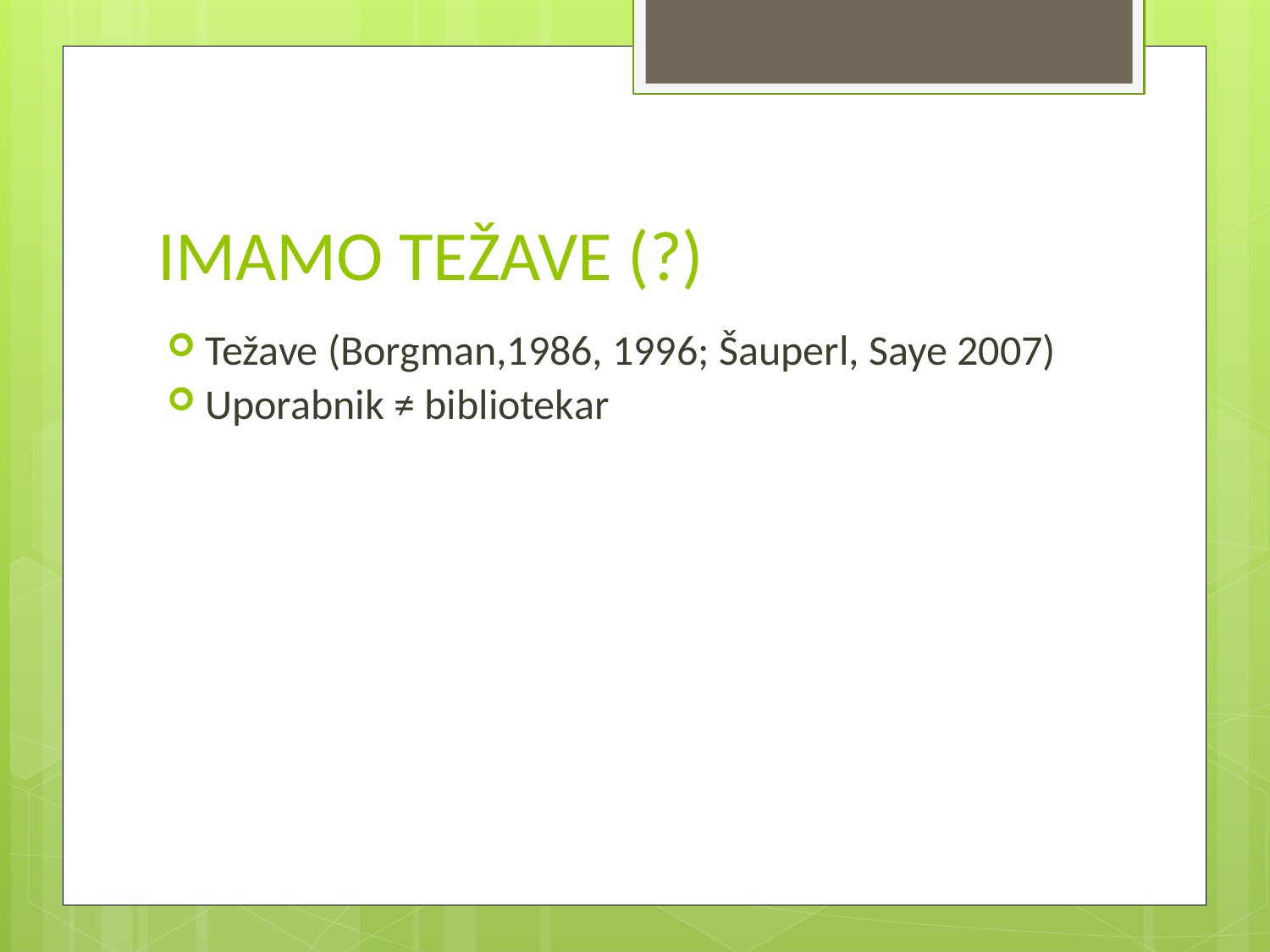

# IMAMO TEŽAVE (?)
Težave (Borgman,1986, 1996; Šauperl, Saye 2007)
Uporabnik ≠ bibliotekar